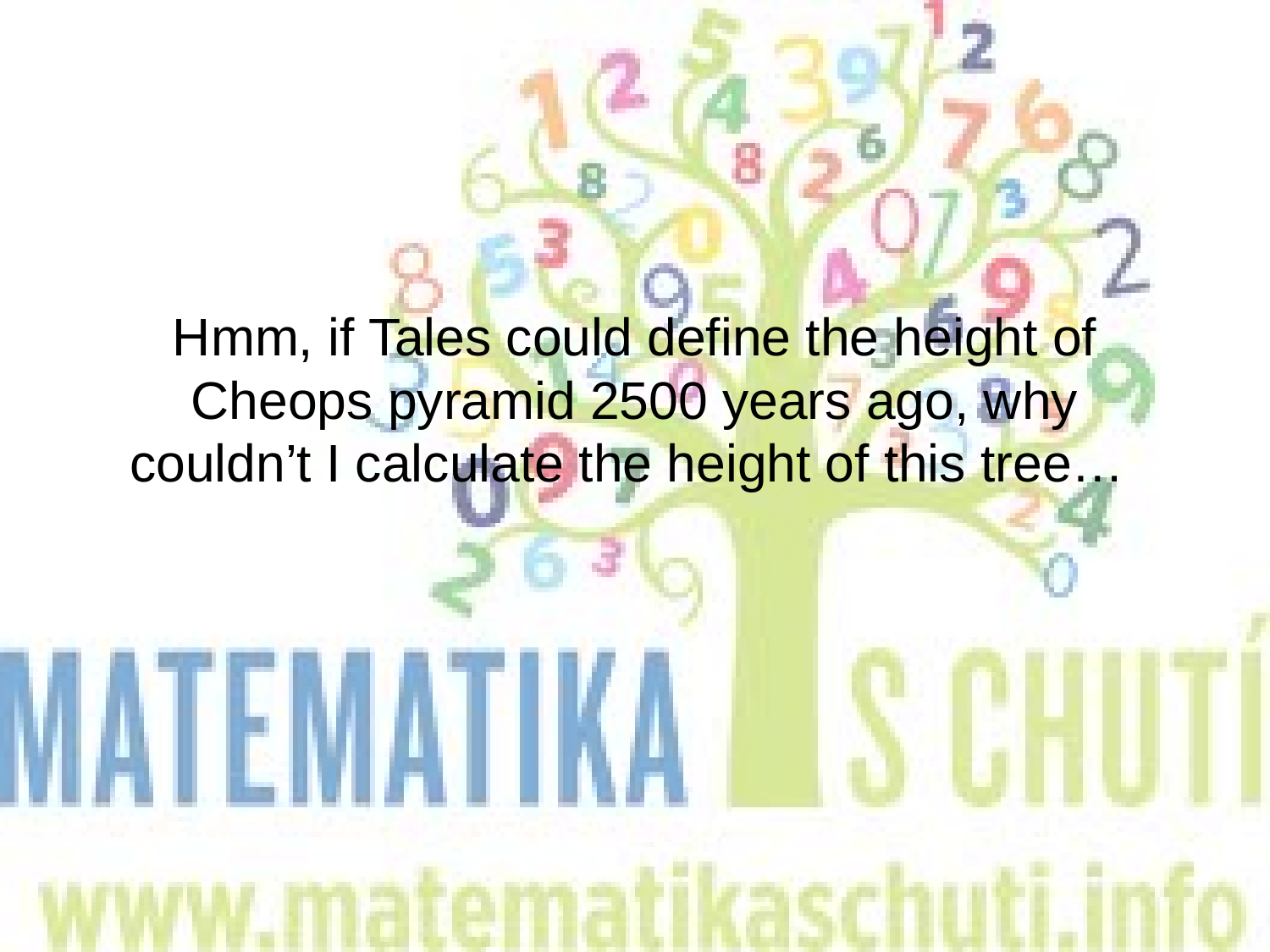

# Hmm, if Tales could define the height of Cheops pyramid 2500 years ago, why couldn’t I calculate the height of this tree…